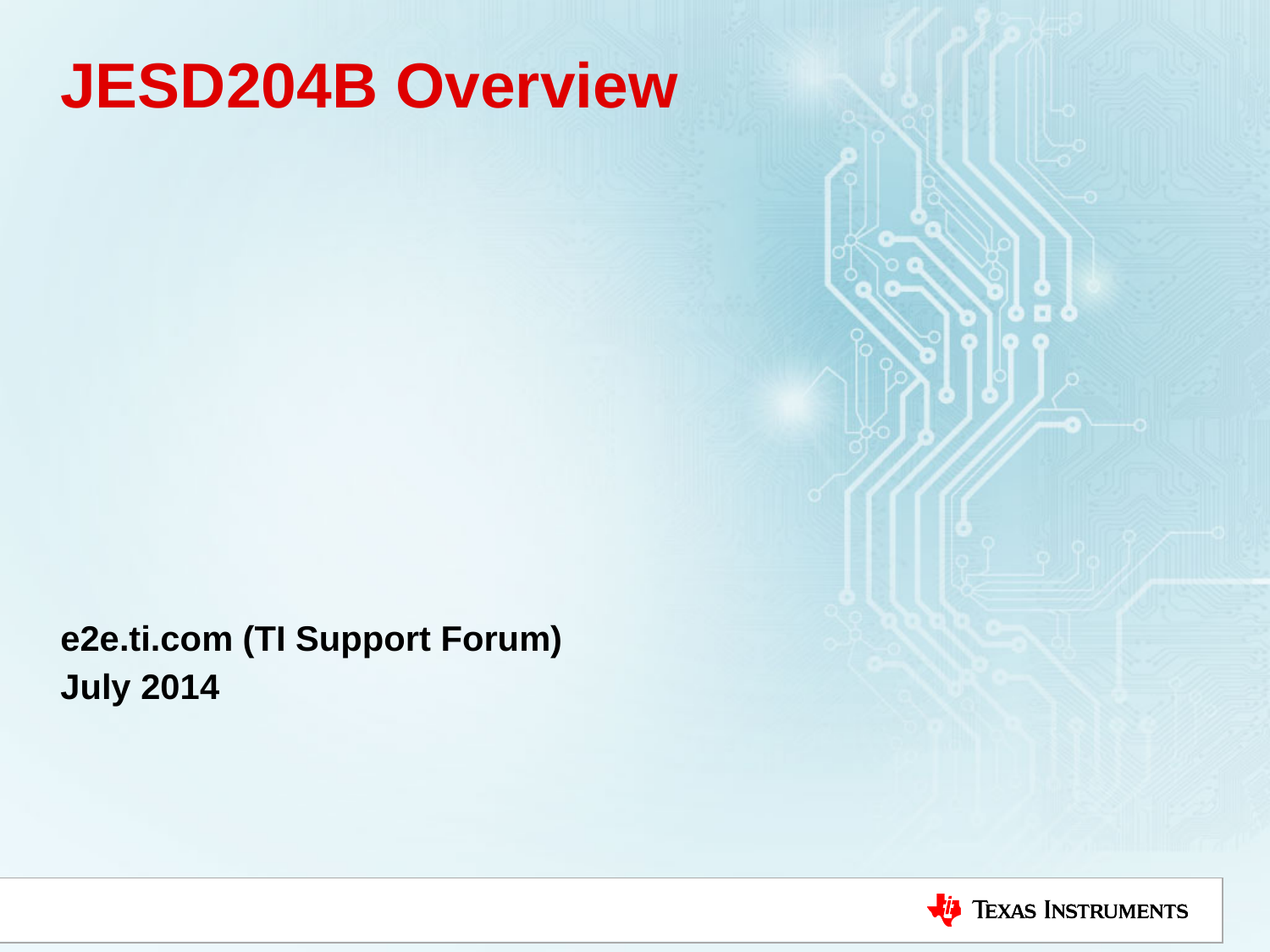

# JESD204B Overview

e2e.ti.com (TI Support Forum)
July 2014